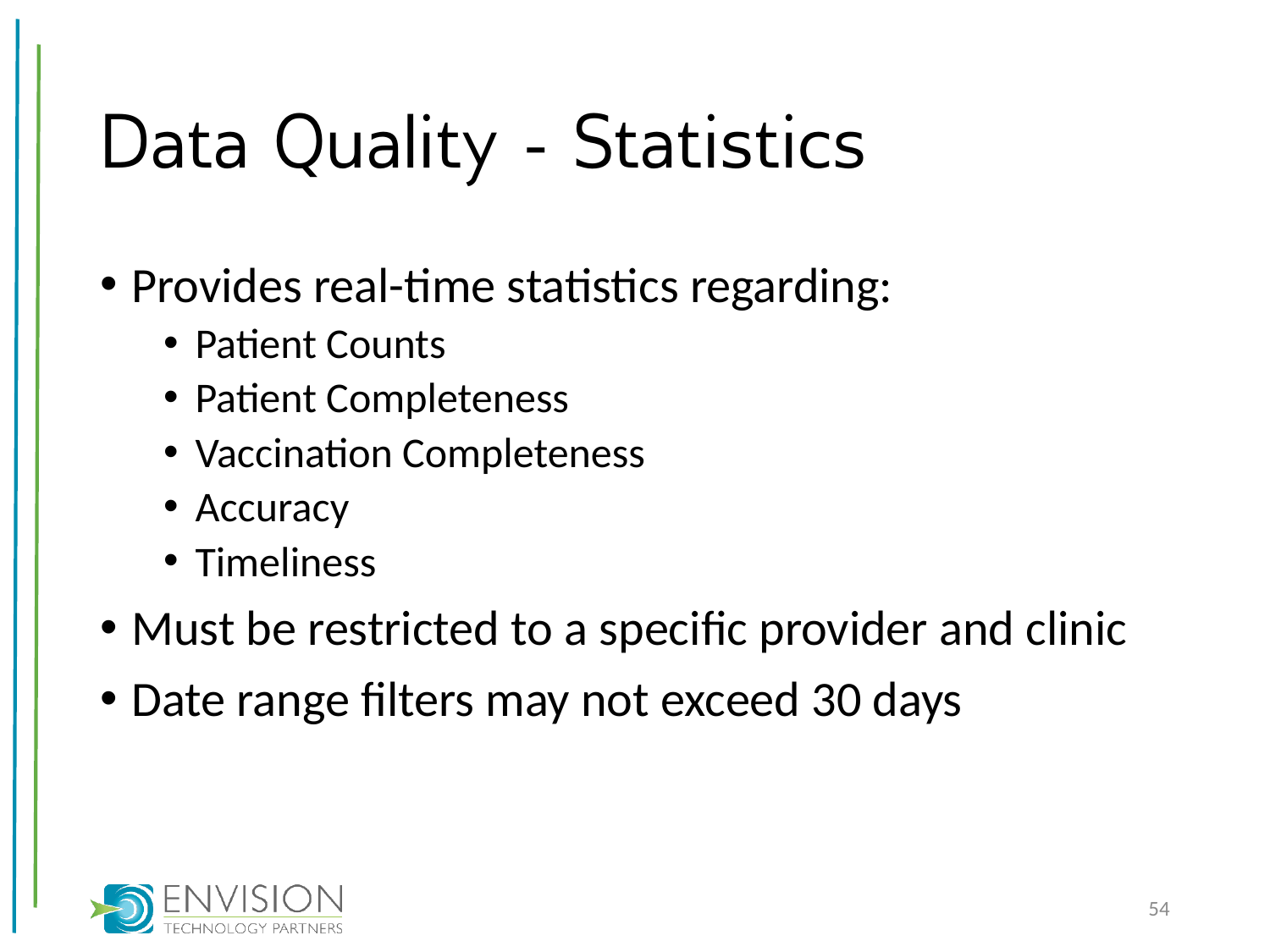

# Data Quality - Statistics
Provides real-time statistics regarding:
Patient Counts
Patient Completeness
Vaccination Completeness
Accuracy
Timeliness
Must be restricted to a specific provider and clinic
Date range filters may not exceed 30 days

54